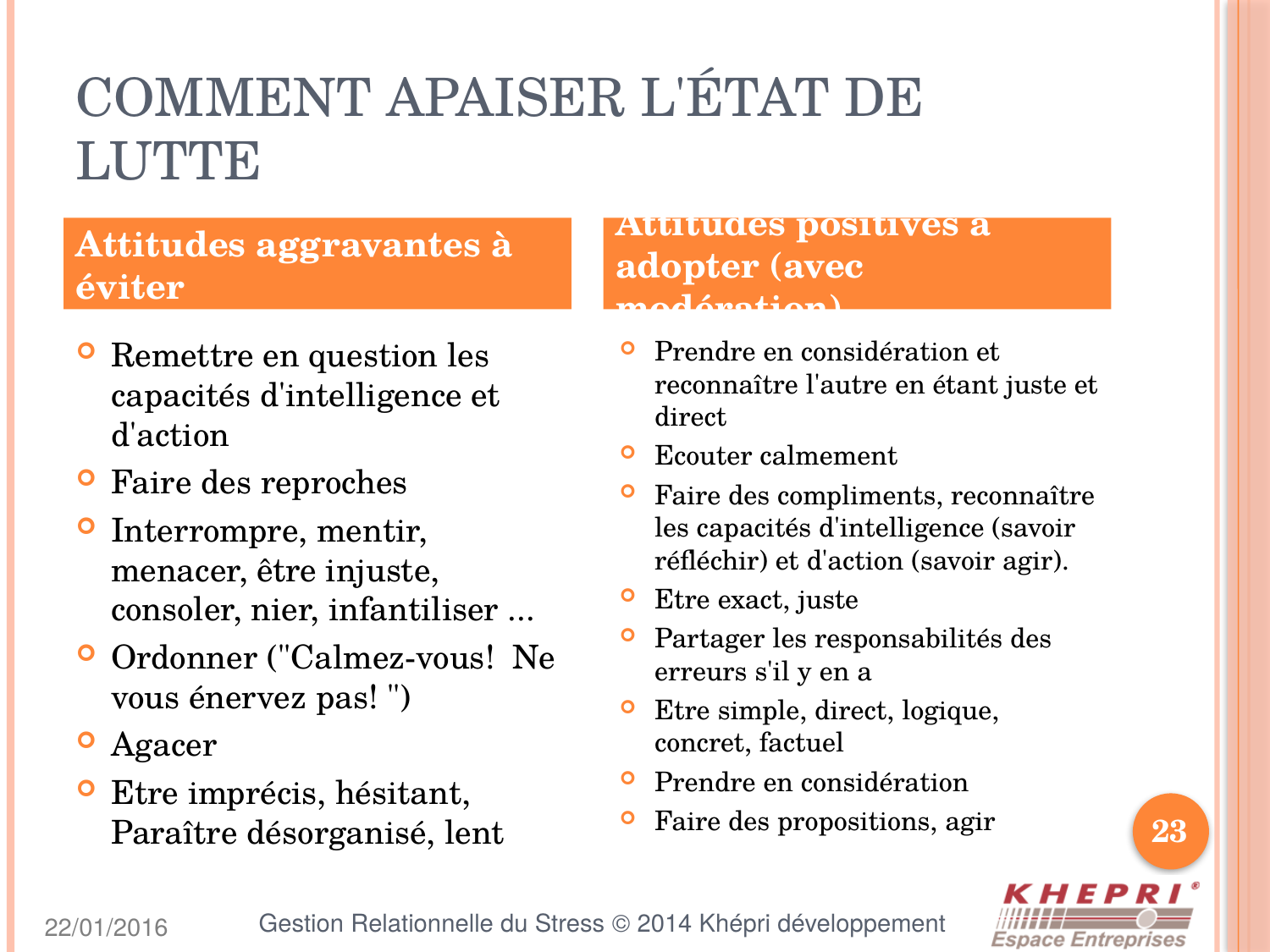

# Comment apaiser l'état de lutte
Attitudes aggravantes à éviter
Attitudes positives à adopter (avec modération)
Remettre en question les capacités d'intelligence et d'action
Faire des reproches
Interrompre, mentir, menacer, être injuste, consoler, nier, infantiliser ...
Ordonner ("Calmez-vous!  Ne vous énervez pas! ")
Agacer
Etre imprécis, hésitant, Paraître désorganisé, lent
Prendre en considération et reconnaître l'autre en étant juste et direct
Ecouter calmement
Faire des compliments, reconnaître les capacités d'intelligence (savoir réfléchir) et d'action (savoir agir).
Etre exact, juste
Partager les responsabilités des erreurs s'il y en a
Etre simple, direct, logique, concret, factuel
Prendre en considération
Faire des propositions, agir